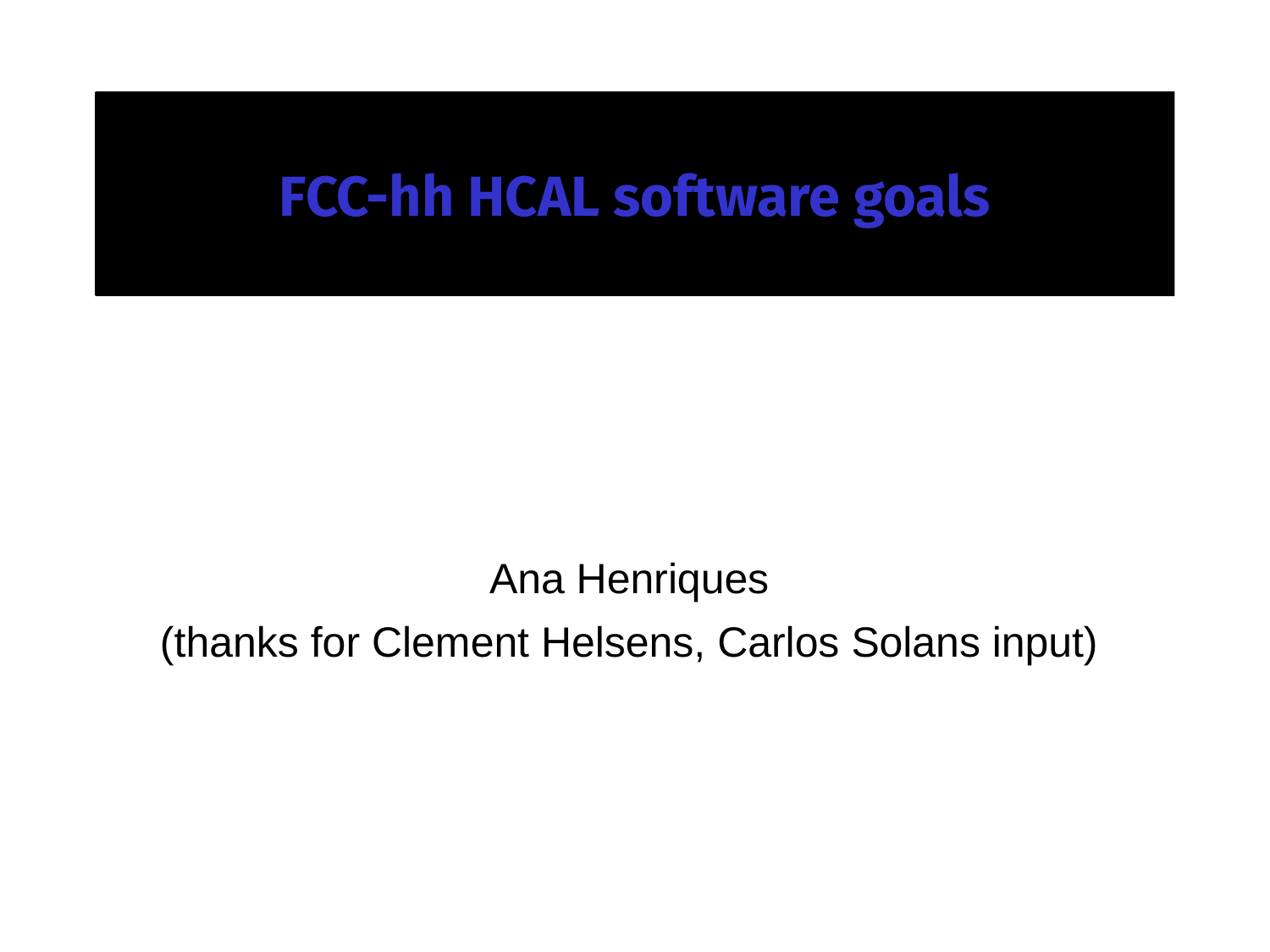

# FCC-hh HCAL software goals
Ana Henriques
(thanks for Clement Helsens, Carlos Solans input)